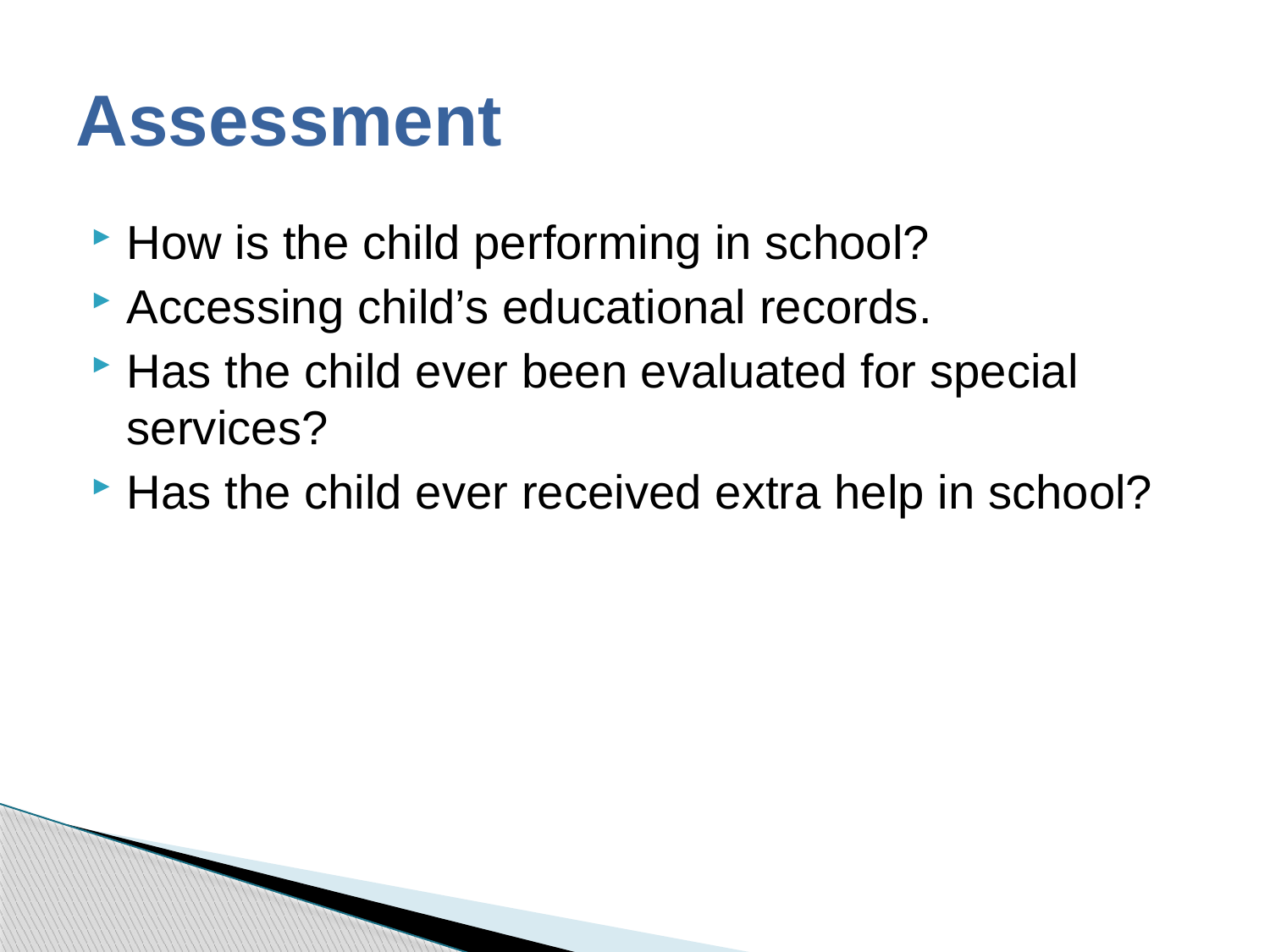

# Assessment
How is the child performing in school?
Accessing child’s educational records.
Has the child ever been evaluated for special services?
Has the child ever received extra help in school?